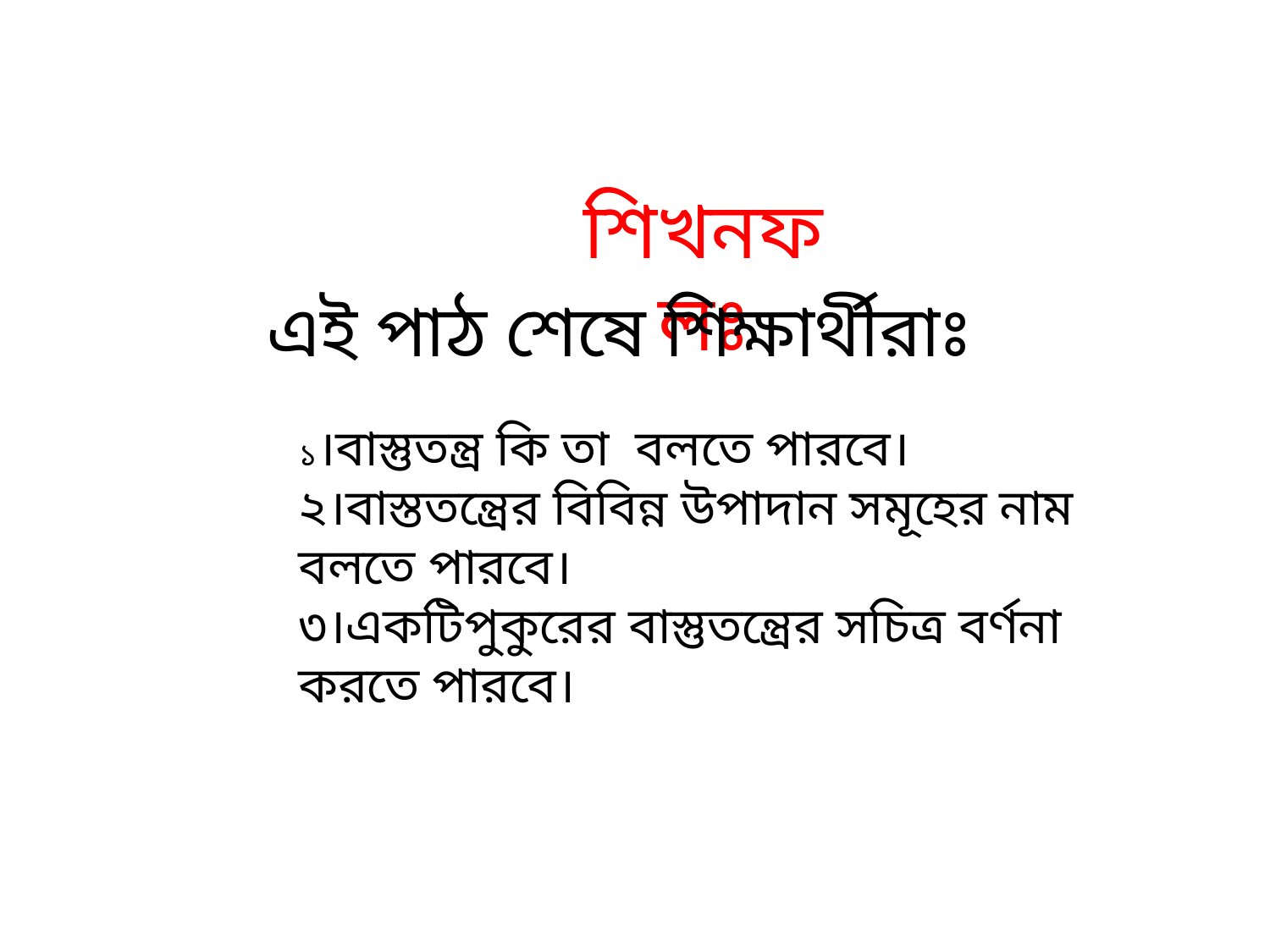

শিখনফলঃ
এই পাঠ শেষে শিক্ষার্থীরাঃ

১।বাস্তুতন্ত্র কি তা  বলতে পারবে।
২।বাস্ততন্ত্রের বিবিন্ন উপাদান সমূহের নাম বলতে পারবে।
৩।একটিপুকুরের বাস্তুতন্ত্রের সচিত্র বর্ণনা করতে পারবে।